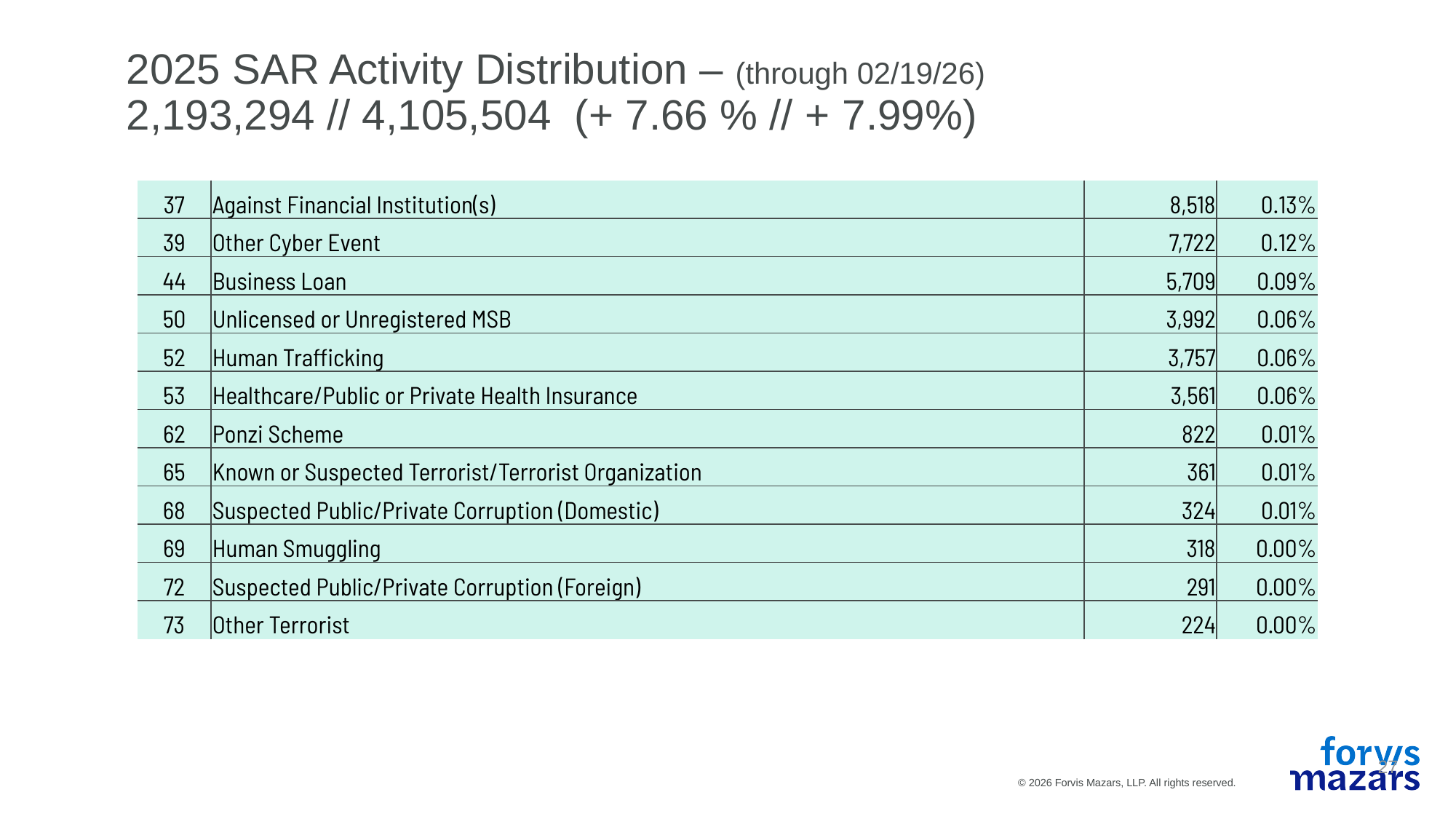

# 2025 SAR Activity Distribution – (through 02/19/26) 2,193,294 // 4,105,504  (+ 7.66 % // + 7.99%)
| 37 | Against Financial Institution(s) | 8,518 | 0.13% |
| --- | --- | --- | --- |
| 39 | Other Cyber Event | 7,722 | 0.12% |
| 44 | Business Loan | 5,709 | 0.09% |
| 50 | Unlicensed or Unregistered MSB | 3,992 | 0.06% |
| 52 | Human Trafficking | 3,757 | 0.06% |
| 53 | Healthcare/Public or Private Health Insurance | 3,561 | 0.06% |
| 62 | Ponzi Scheme | 822 | 0.01% |
| 65 | Known or Suspected Terrorist/Terrorist Organization | 361 | 0.01% |
| 68 | Suspected Public/Private Corruption (Domestic) | 324 | 0.01% |
| 69 | Human Smuggling | 318 | 0.00% |
| 72 | Suspected Public/Private Corruption (Foreign) | 291 | 0.00% |
| 73 | Other Terrorist | 224 | 0.00% |
27